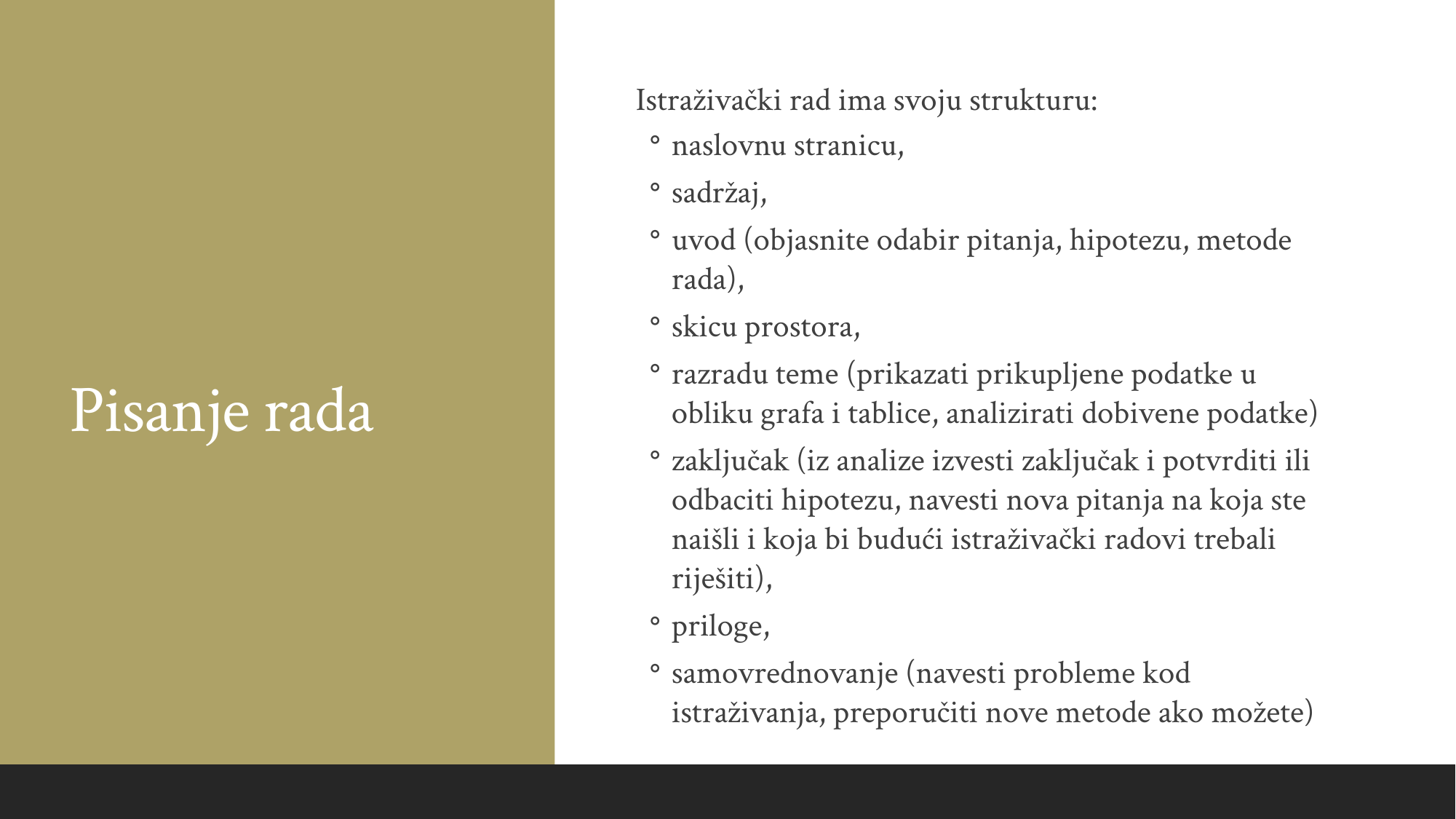

Pisanje rada
Istraživački rad ima svoju strukturu:
naslovnu stranicu,
sadržaj,
uvod (objasnite odabir pitanja, hipotezu, metode rada),
skicu prostora,
razradu teme (prikazati prikupljene podatke u obliku grafa i tablice, analizirati dobivene podatke)
zaključak (iz analize izvesti zaključak i potvrditi ili odbaciti hipotezu, navesti nova pitanja na koja ste naišli i koja bi budući istraživački radovi trebali riješiti),
priloge,
samovrednovanje (navesti probleme kod istraživanja, preporučiti nove metode ako možete)